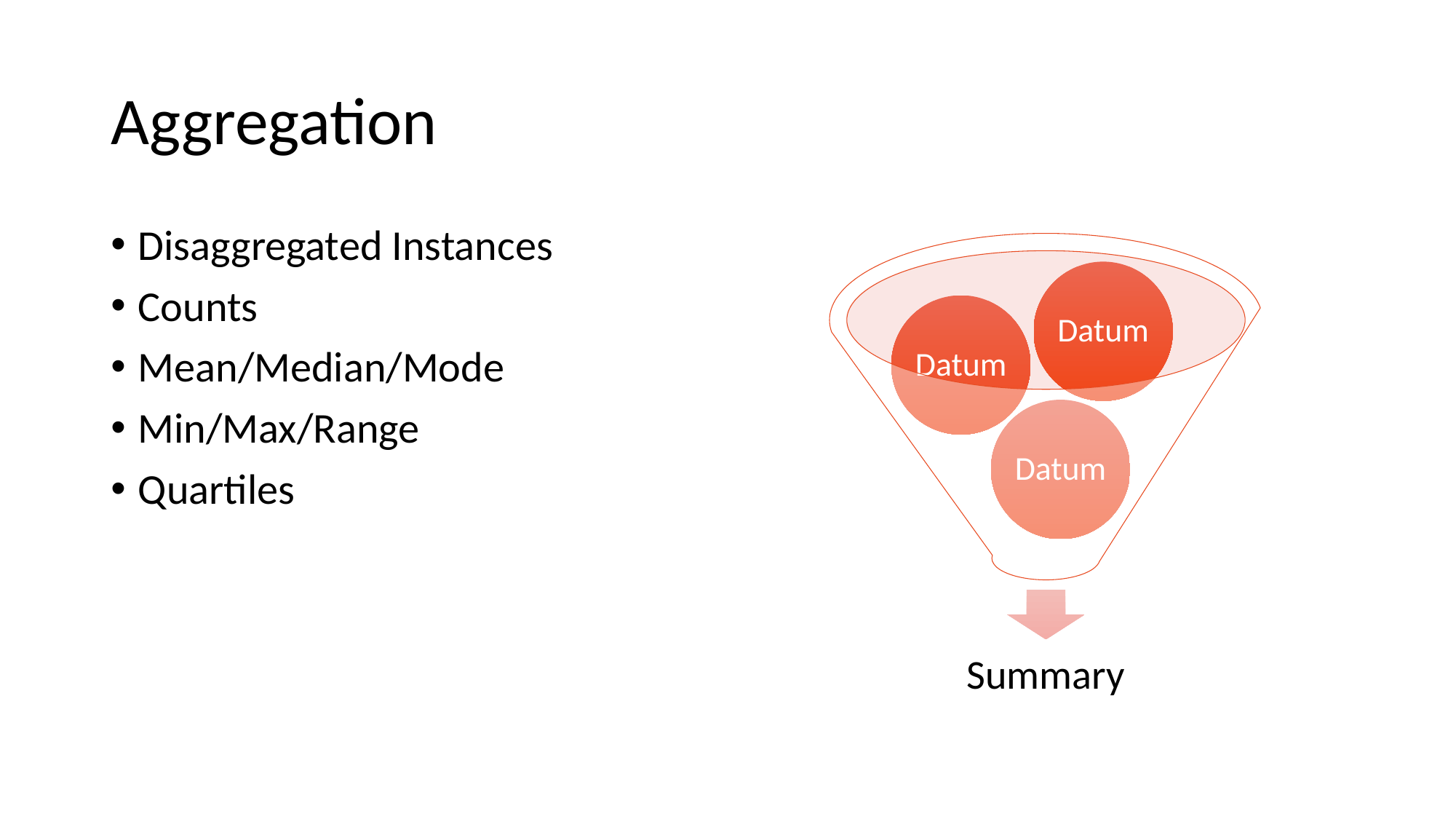

# Aggregation
Disaggregated Instances
Counts
Mean/Median/Mode
Min/Max/Range
Quartiles
Summary
Datum
Datum
Datum